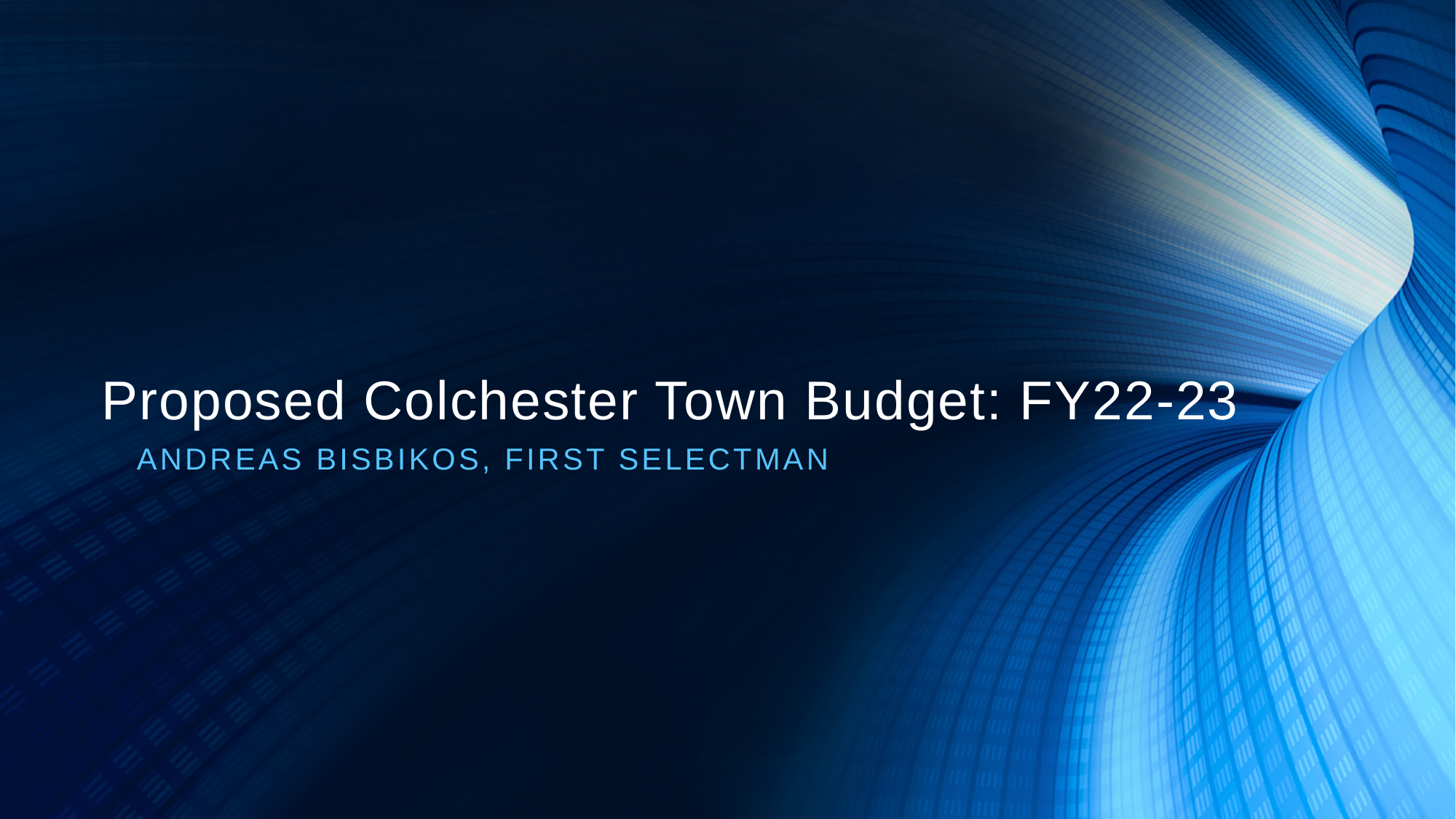

# Proposed Colchester Town Budget: FY22-23
Andreas Bisbikos, First Selectman